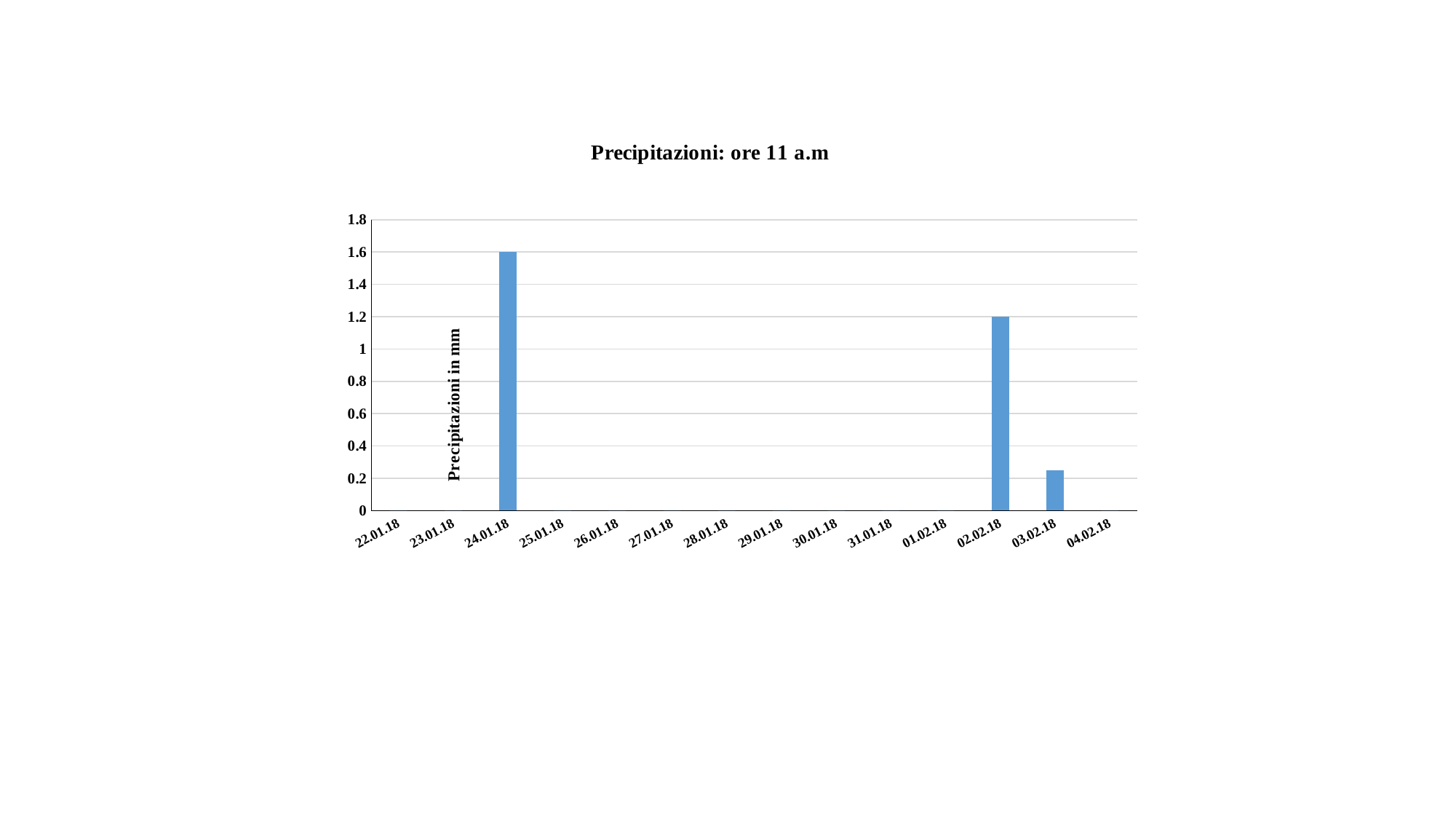

### Chart: Precipitazioni: ore 11 a.m

| Category |  |
|---|---|
| 22.01.18 | 0.0 |
| 23.01.18 | 0.0 |
| 24.01.18 | 1.6 |
| 25.01.18 | 0.0 |
| 26.01.18 | 0.0 |
| 27.01.18 | 0.0 |
| 28.01.18 | 0.0 |
| 29.01.18 | 0.0 |
| 30.01.18 | 0.0 |
| 31.01.18 | 0.0 |
| 01.02.18 | 0.0 |
| 02.02.18 | 1.2 |
| 03.02.18 | 0.25 |
| 04.02.18 | 0.0 |